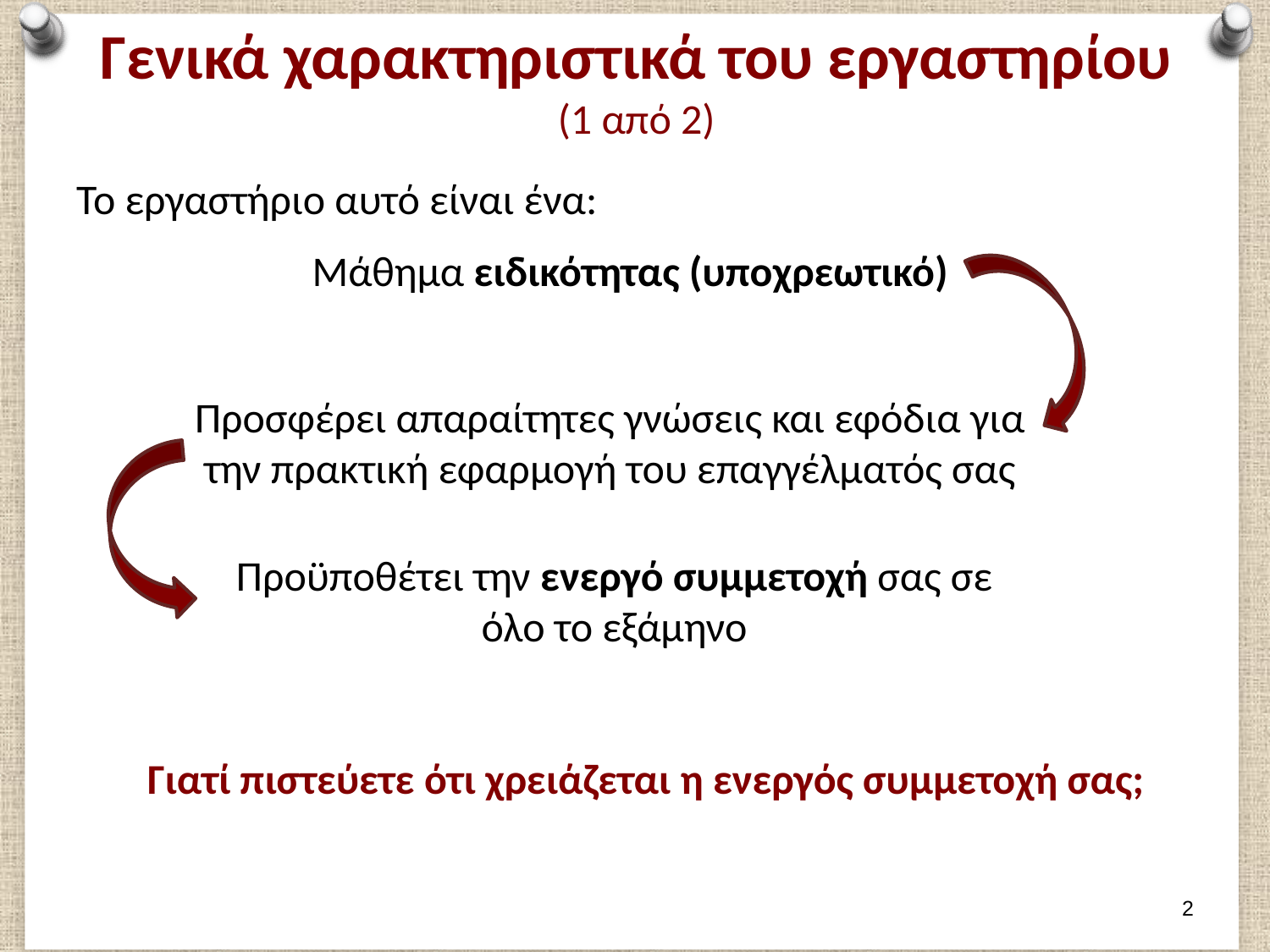

# Γενικά χαρακτηριστικά του εργαστηρίου (1 από 2)
Το εργαστήριο αυτό είναι ένα:
Μάθημα ειδικότητας (υποχρεωτικό)

Προσφέρει απαραίτητες γνώσεις και εφόδια για την πρακτική εφαρμογή του επαγγέλματός σας

Προϋποθέτει την ενεργό συμμετοχή σας σε όλο το εξάμηνο
Γιατί πιστεύετε ότι χρειάζεται η ενεργός συμμετοχή σας;
2